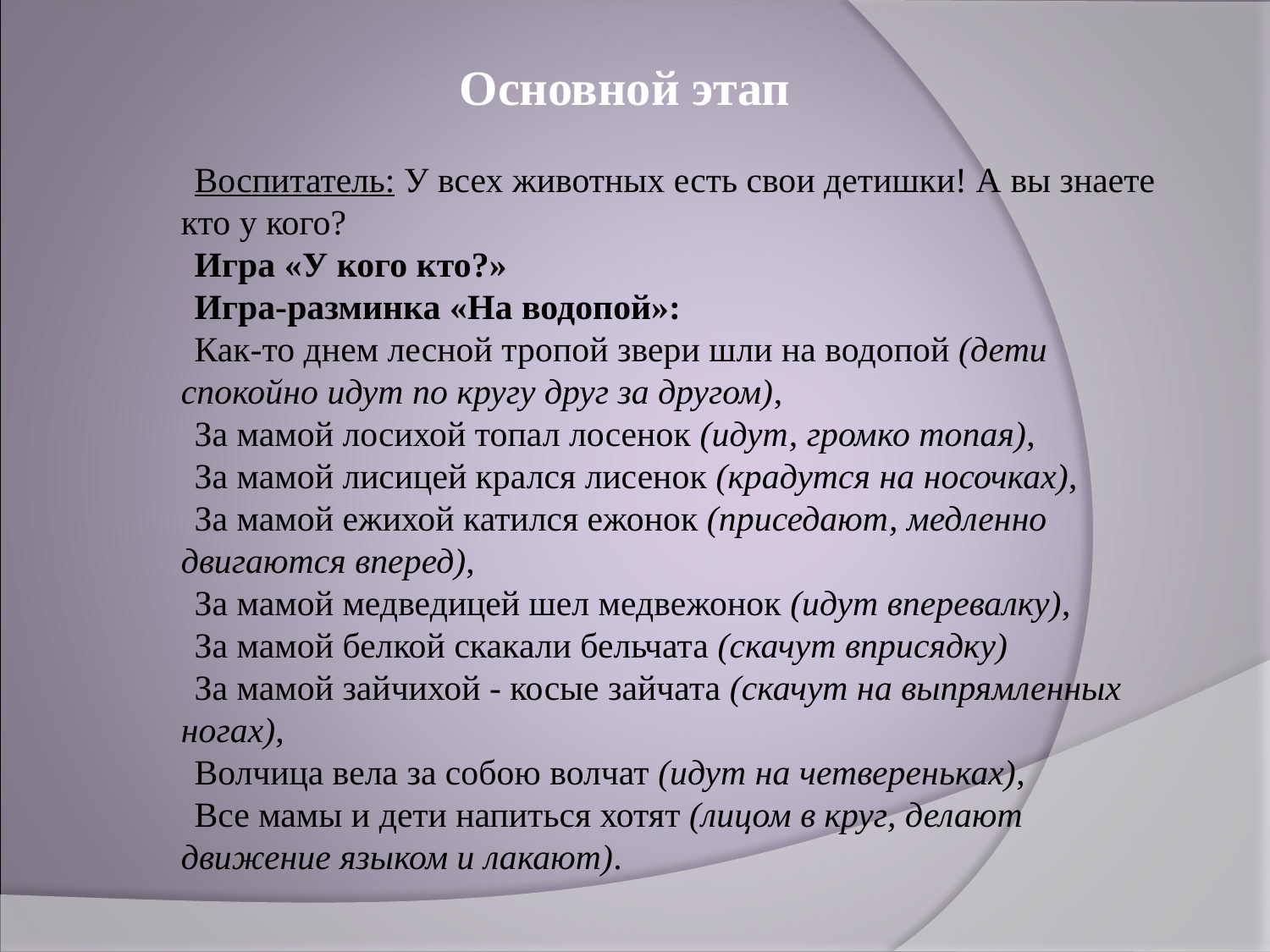

Основной этап
Воспитатель: У всех животных есть свои детишки! А вы знаете кто у кого?
Игра «У кого кто?»
Игра-разминка «На водопой»:
Как-то днем лесной тропой звери шли на водопой (дети спокойно идут по кругу друг за другом),
За мамой лосихой топал лосенок (идут, громко топая),
За мамой лисицей крался лисенок (крадутся на носочках),
За мамой ежихой катился ежонок (приседают, медленно двигаются вперед),
За мамой медведицей шел медвежонок (идут вперевалку),
За мамой белкой скакали бельчата (скачут вприсядку)
За мамой зайчихой - косые зайчата (скачут на выпрямленных ногах),
Волчица вела за собою волчат (идут на четвереньках),
Все мамы и дети напиться хотят (лицом в круг, делают движение языком и лакают).